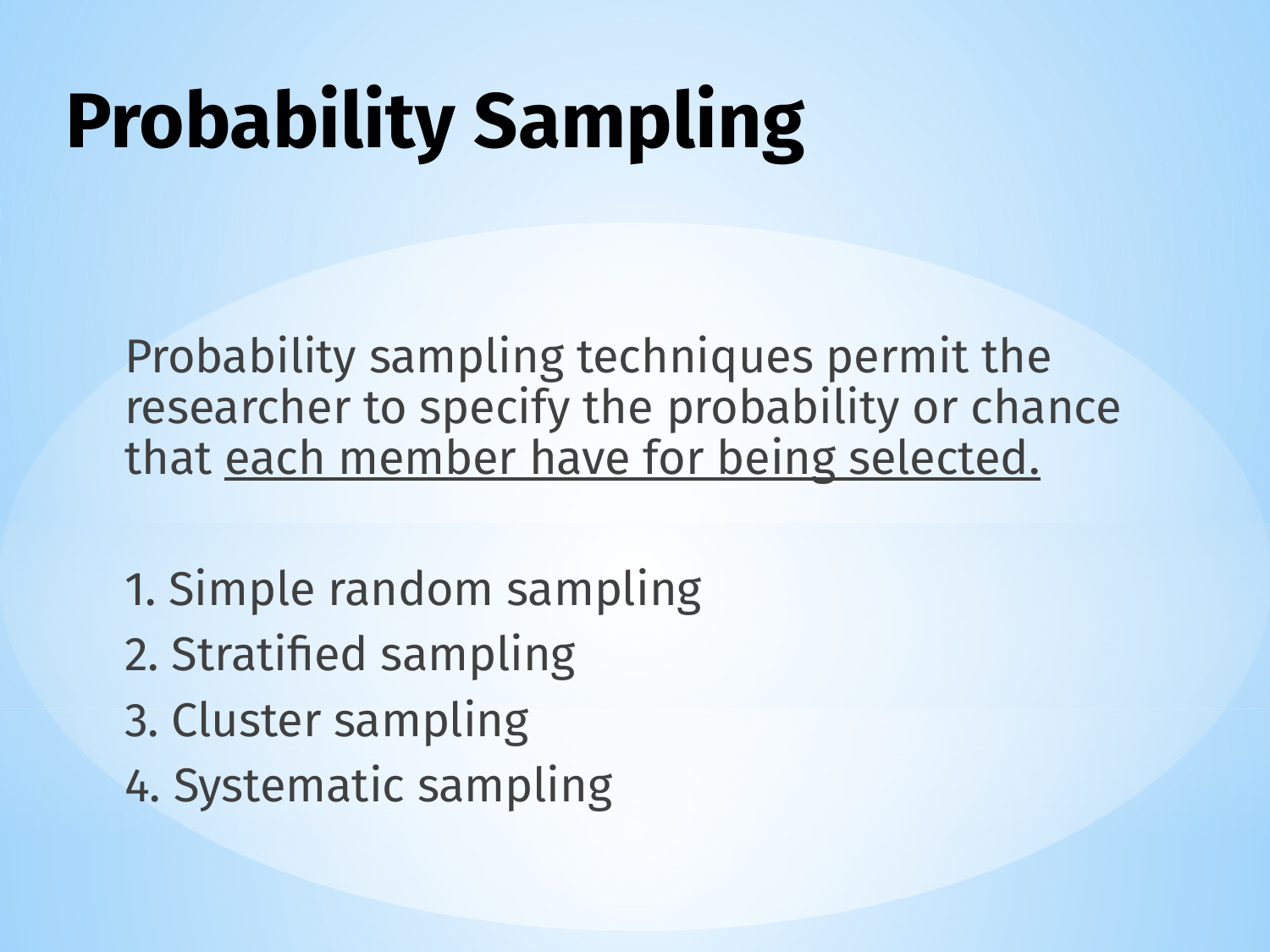

# Probability Sampling

Probability sampling techniques permit the researcher to specify the probability or chance that each member have for being selected.

1. Simple random sampling
2. Stratified sampling
3. Cluster sampling
4. Systematic sampling